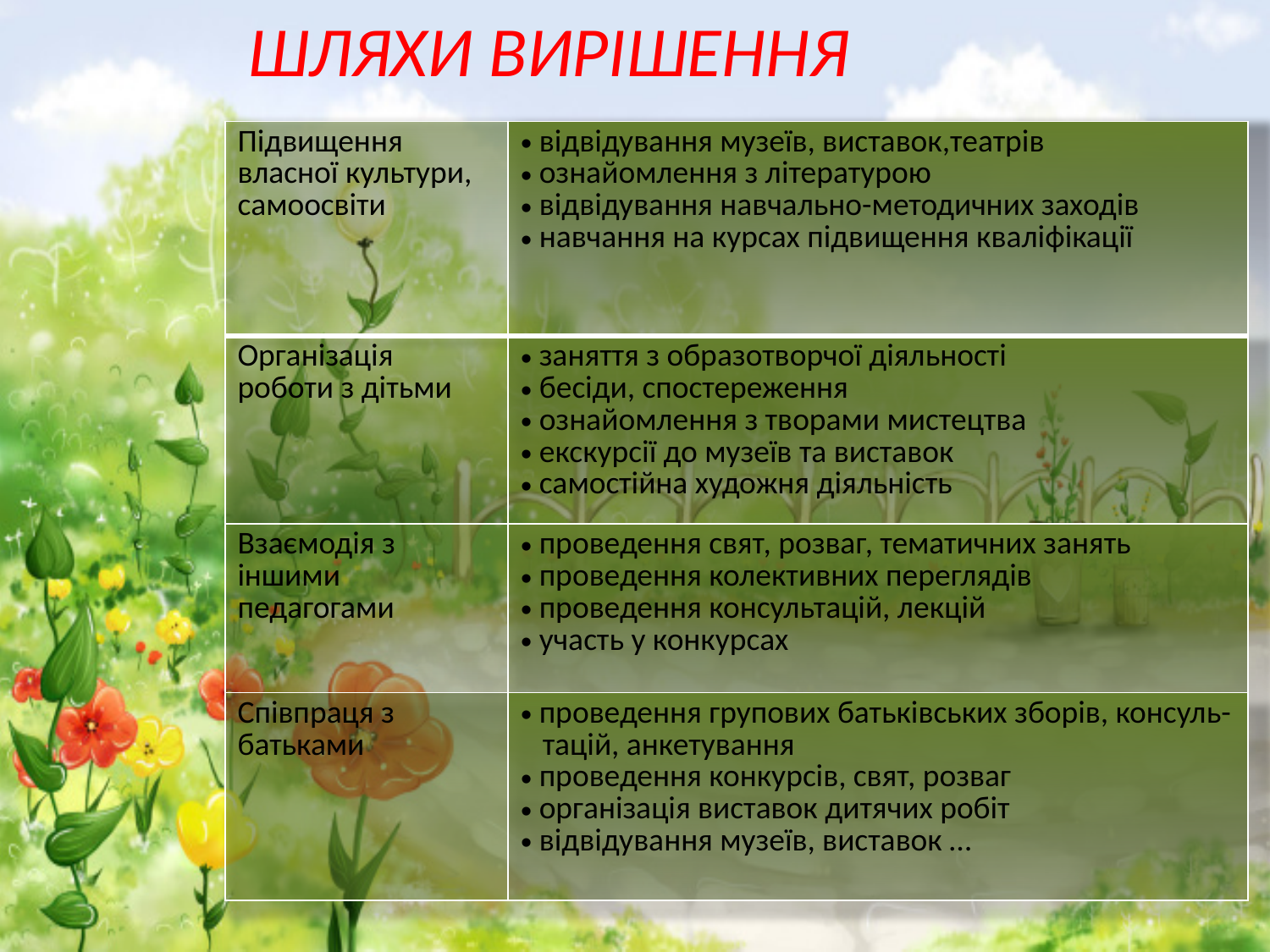

# Шляхи вирішення
| Підвищення власної культури, самоосвіти | відвідування музеїв, виставок,театрів ознайомлення з літературою відвідування навчально-методичних заходів навчання на курсах підвищення кваліфікації |
| --- | --- |
| Організація роботи з дітьми | заняття з образотворчої діяльності бесіди, спостереження ознайомлення з творами мистецтва екскурсії до музеїв та виставок самостійна художня діяльність |
| Взаємодія з іншими педагогами | проведення свят, розваг, тематичних занять проведення колективних переглядів проведення консультацій, лекцій участь у конкурсах |
| Співпраця з батьками | проведення групових батьківських зборів, консуль- тацій, анкетування проведення конкурсів, свят, розваг організація виставок дитячих робіт відвідування музеїв, виставок … |